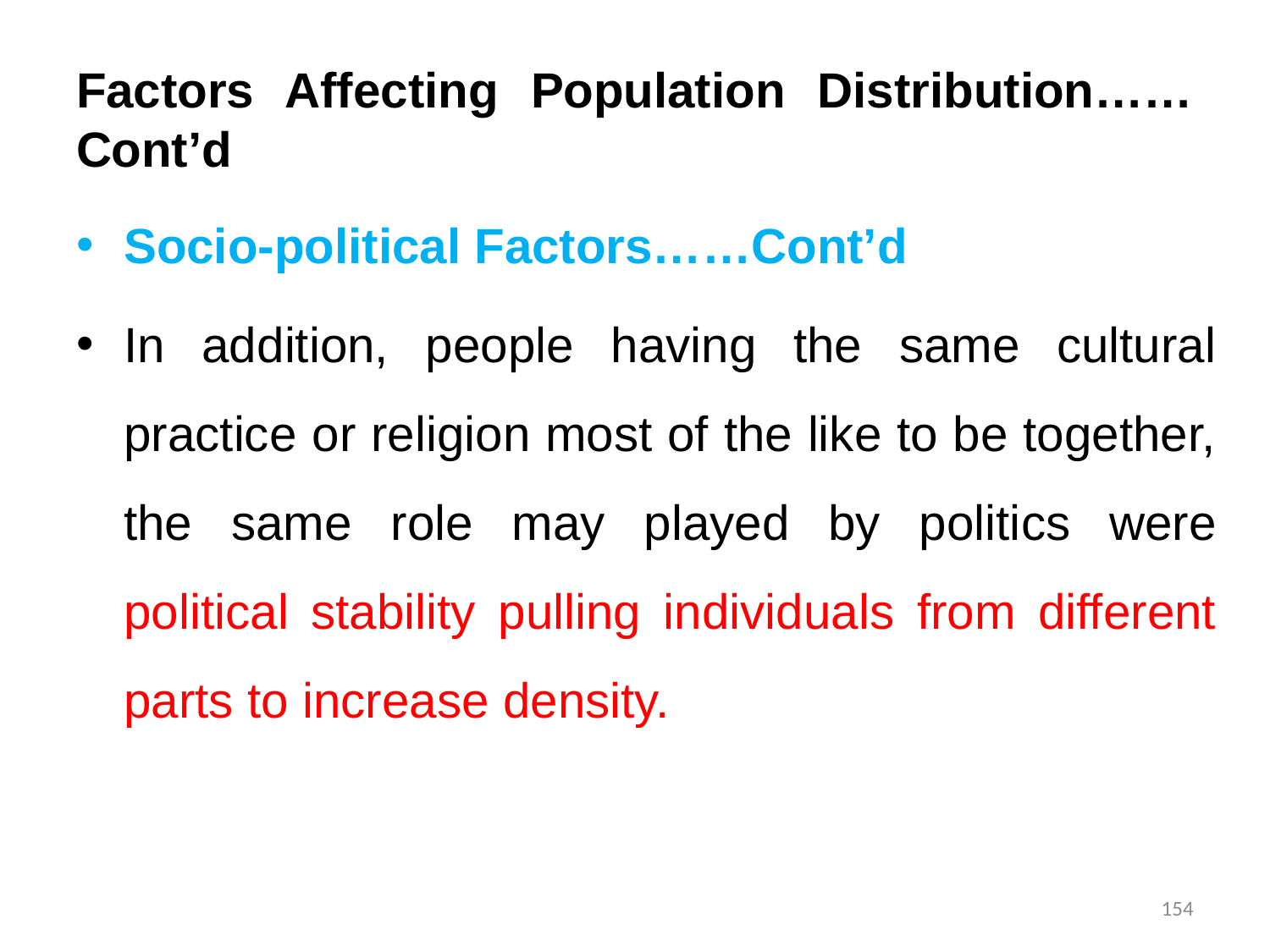

# Factors Affecting Population Distribution……Cont’d
Socio-political Factors……Cont’d
In addition, people having the same cultural practice or religion most of the like to be together, the same role may played by politics were political stability pulling individuals from different parts to increase density.

154